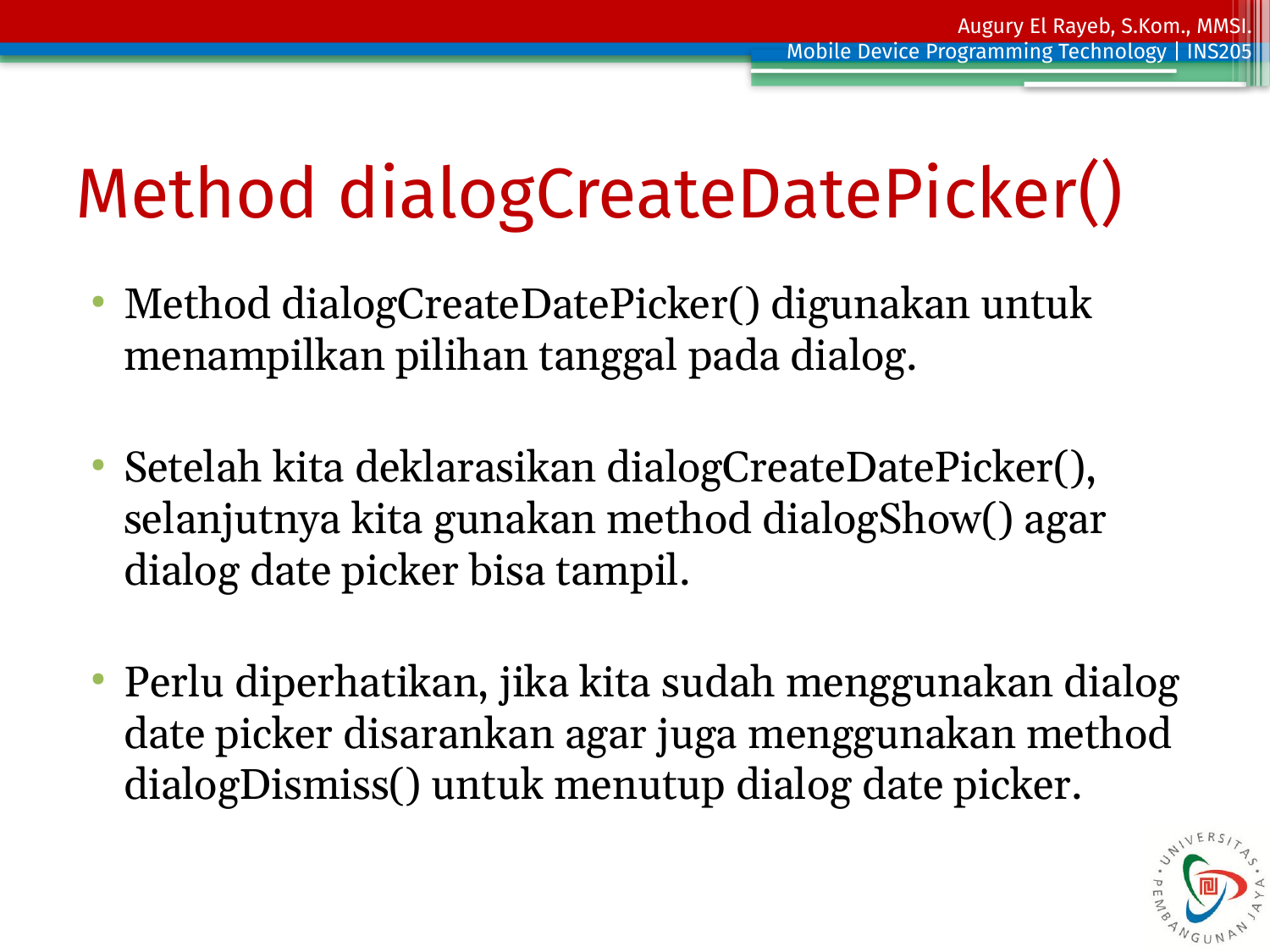

# Method dialogCreateDatePicker()
Method dialogCreateDatePicker() digunakan untuk menampilkan pilihan tanggal pada dialog.

Setelah kita deklarasikan dialogCreateDatePicker(), selanjutnya kita gunakan method dialogShow() agar dialog date picker bisa tampil.

Perlu diperhatikan, jika kita sudah menggunakan dialog date picker disarankan agar juga menggunakan method dialogDismiss() untuk menutup dialog date picker.